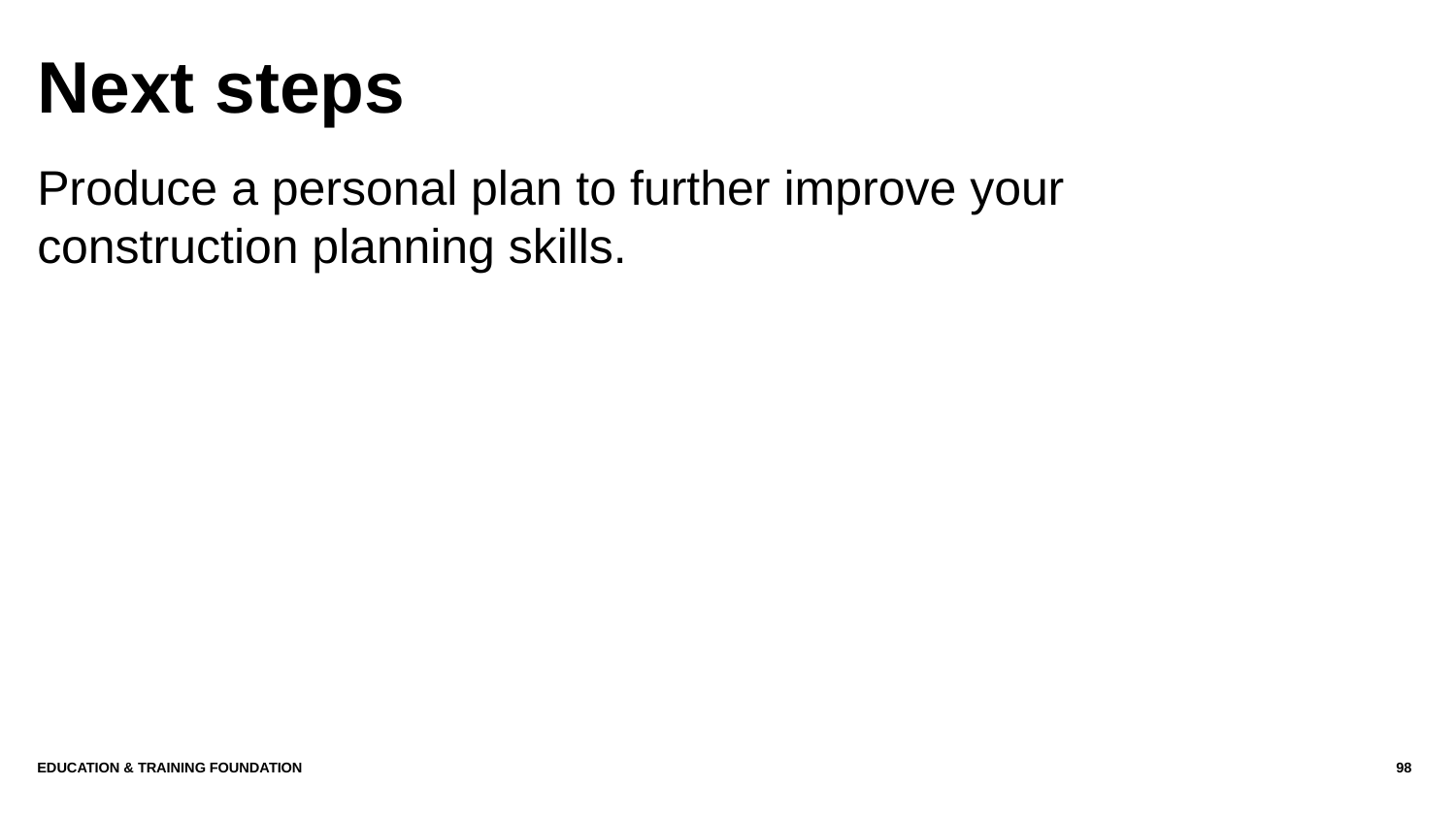

# Next steps
Produce a personal plan to further improve your construction planning skills.
Education & Training Foundation
98